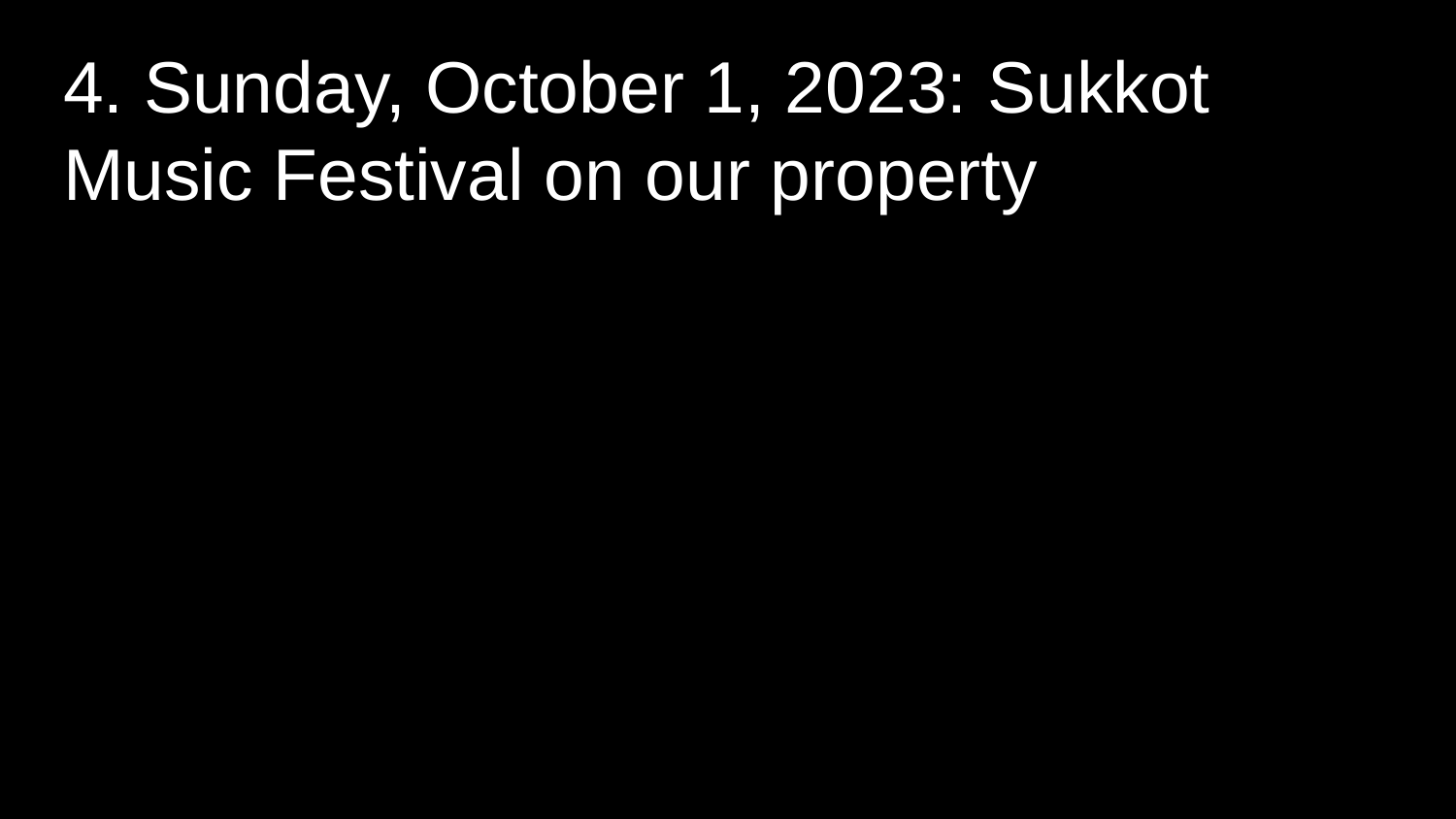

​4. Sunday, October 1, 2023: Sukkot Music Festival on our property